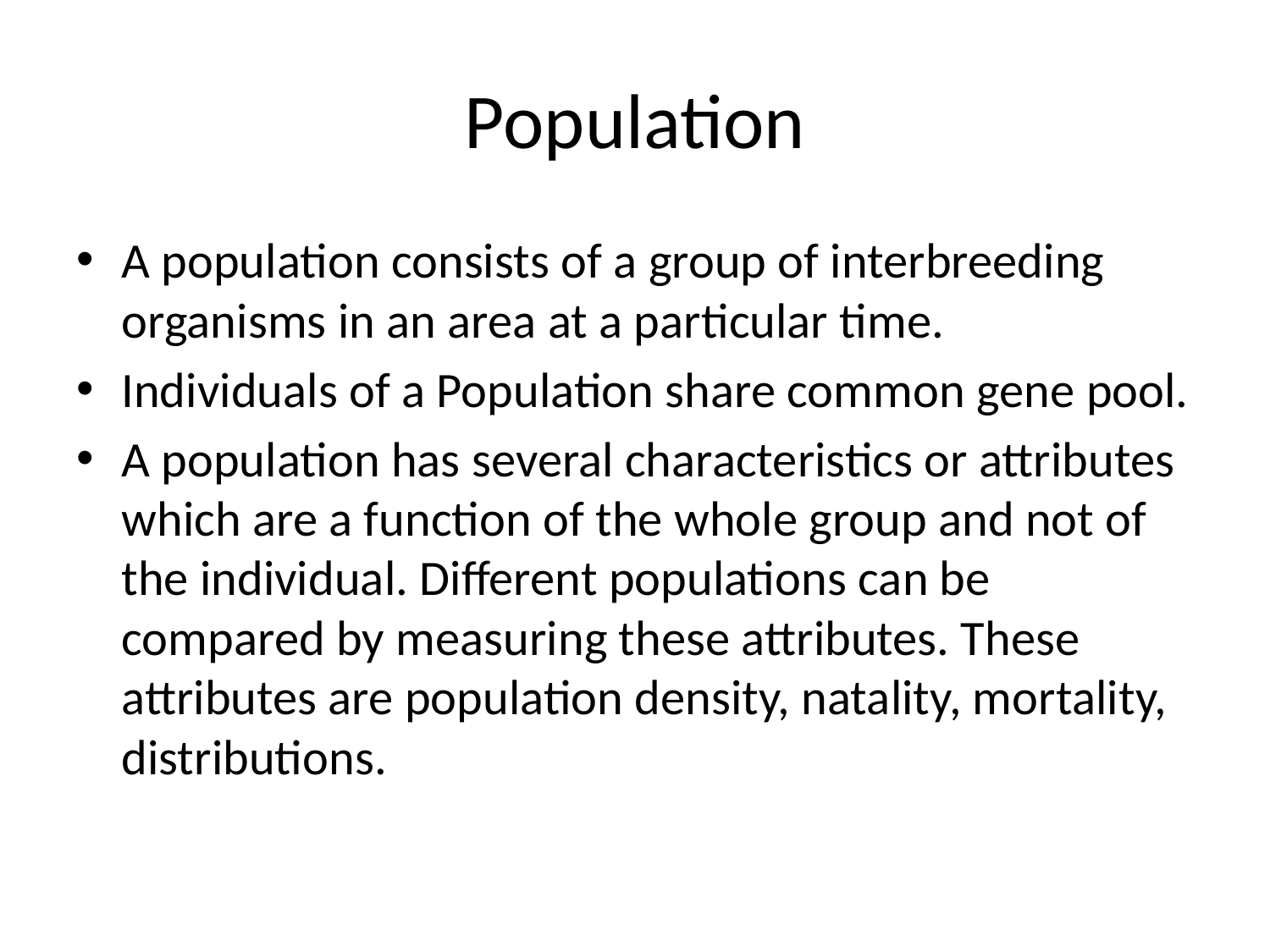

# Population
A population consists of a group of interbreeding organisms in an area at a particular time.
Individuals of a Population share common gene pool.
A population has several characteristics or attributes which are a function of the whole group and not of the individual. Different populations can be compared by measuring these attributes. These attributes are population density, natality, mortality, distributions.